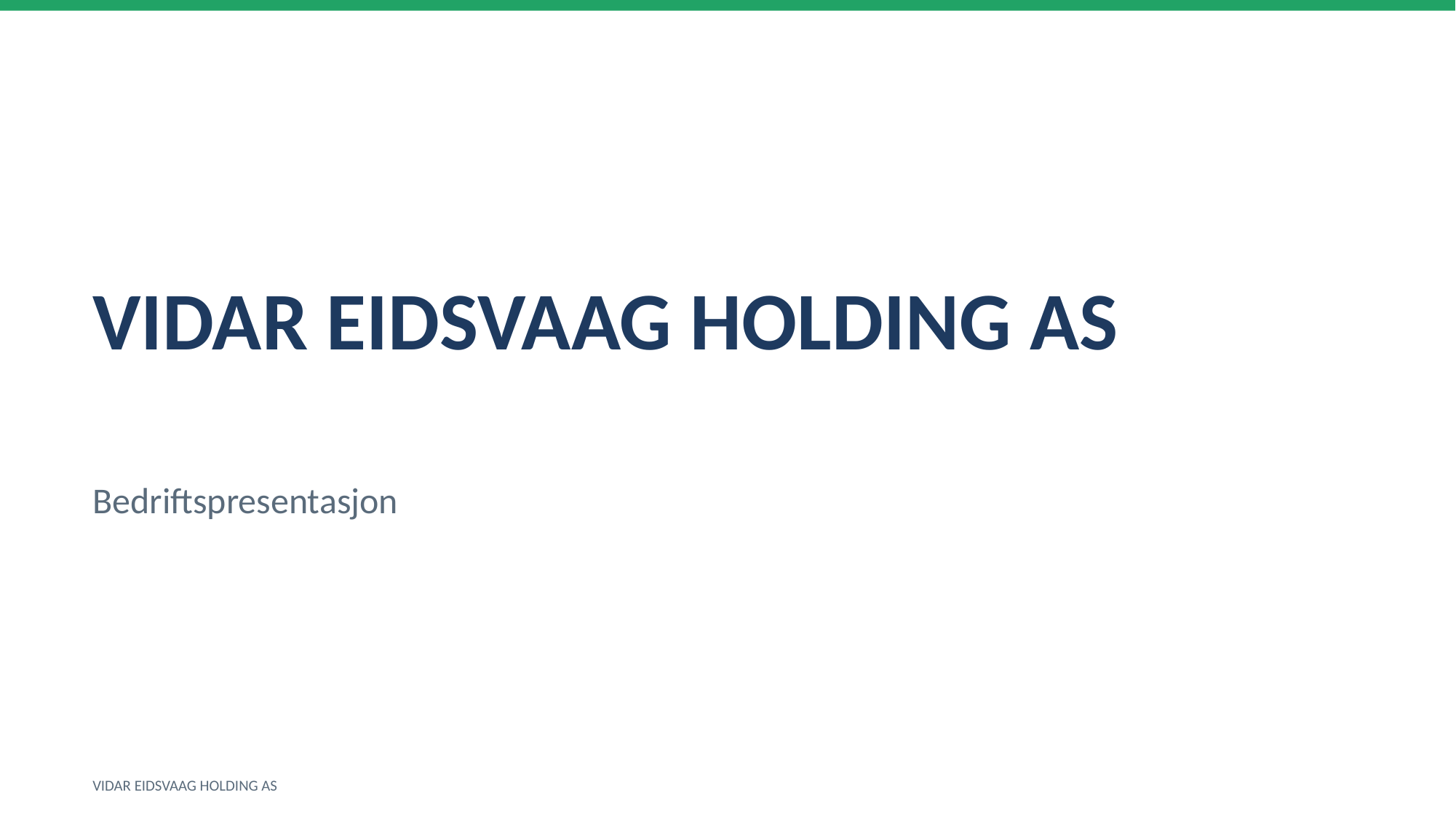

VIDAR EIDSVAAG HOLDING AS
Bedriftspresentasjon
VIDAR EIDSVAAG HOLDING AS